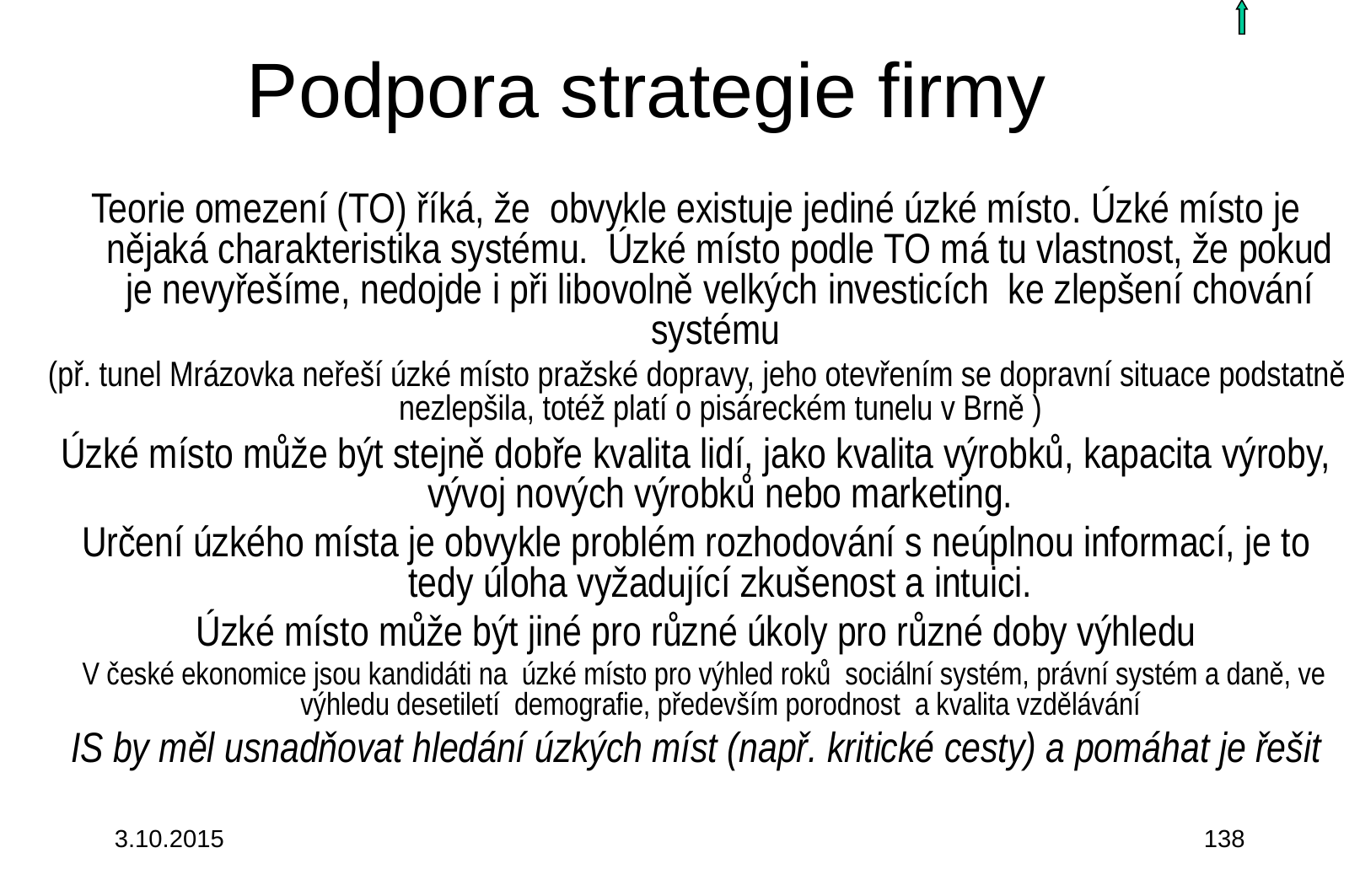

# Podpora strategie firmy
Teorie omezení (TO) říká, že  obvykle existuje jediné úzké místo. Úzké místo je nějaká charakteristika systému.  Úzké místo podle TO má tu vlastnost, že pokud je nevyřešíme, nedojde i při libovolně velkých investicích  ke zlepšení chování systému
(př. tunel Mrázovka neřeší úzké místo pražské dopravy, jeho otevřením se dopravní situace podstatně nezlepšila, totéž platí o pisáreckém tunelu v Brně )
Úzké místo může být stejně dobře kvalita lidí, jako kvalita výrobků, kapacita výroby, vývoj nových výrobků nebo marketing.
Určení úzkého místa je obvykle problém rozhodování s neúplnou informací, je to tedy úloha vyžadující zkušenost a intuici.
Úzké místo může být jiné pro různé úkoly pro různé doby výhledu
  V české ekonomice jsou kandidáti na  úzké místo pro výhled roků  sociální systém, právní systém a daně, ve výhledu desetiletí  demografie, především porodnost  a kvalita vzdělávání
IS by měl usnadňovat hledání úzkých míst (např. kritické cesty) a pomáhat je řešit
3.10.2015
138